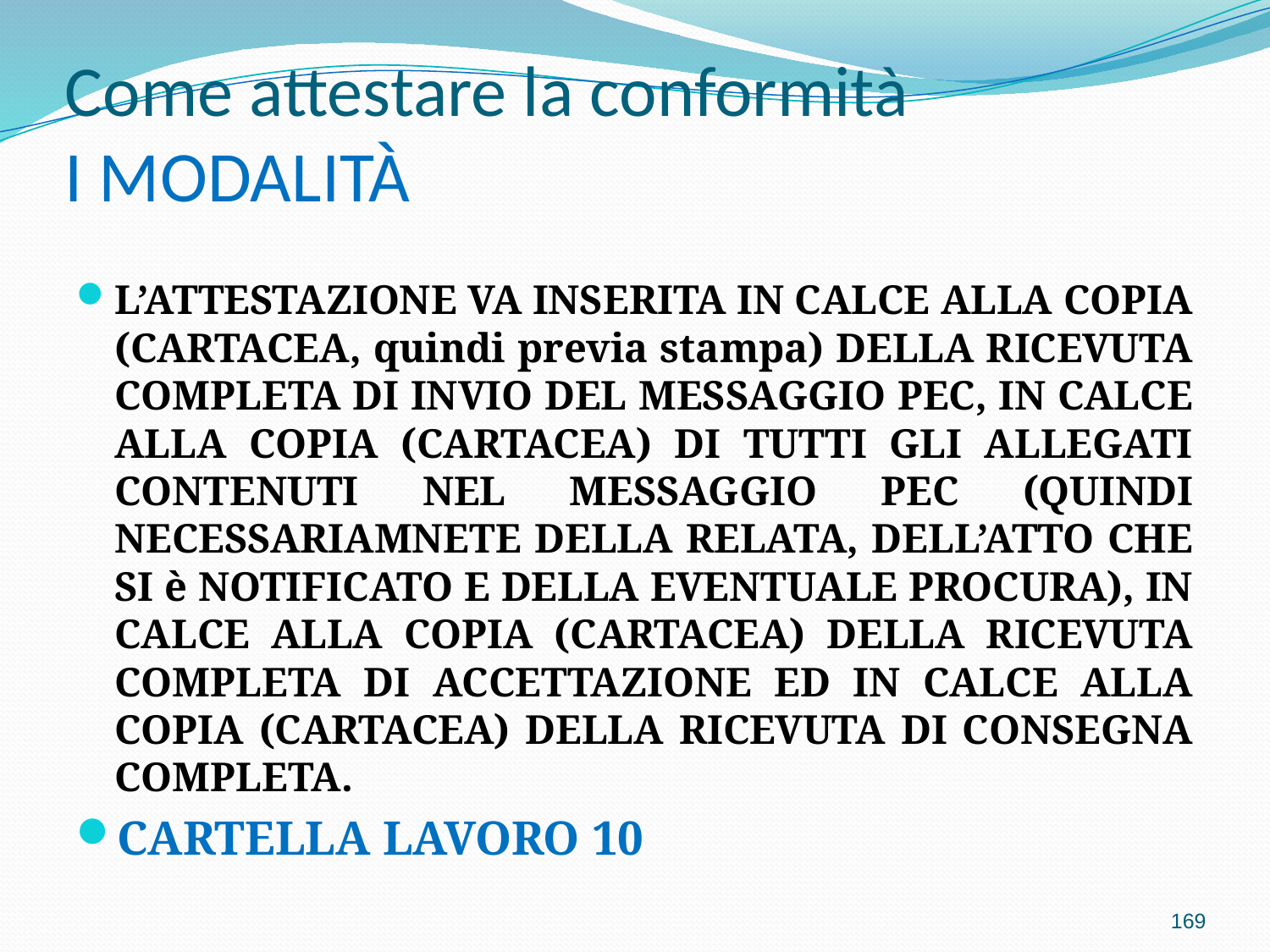

# Come attestare la conformità I MODALITÀ
L’ATTESTAZIONE VA INSERITA IN CALCE ALLA COPIA (CARTACEA, quindi previa stampa) DELLA RICEVUTA COMPLETA DI INVIO DEL MESSAGGIO PEC, IN CALCE ALLA COPIA (CARTACEA) DI TUTTI GLI ALLEGATI CONTENUTI NEL MESSAGGIO PEC (QUINDI NECESSARIAMNETE DELLA RELATA, DELL’ATTO CHE SI è NOTIFICATO E DELLA EVENTUALE PROCURA), IN CALCE ALLA COPIA (CARTACEA) DELLA RICEVUTA COMPLETA DI ACCETTAZIONE ED IN CALCE ALLA COPIA (CARTACEA) DELLA RICEVUTA DI CONSEGNA COMPLETA.
CARTELLA LAVORO 10

169